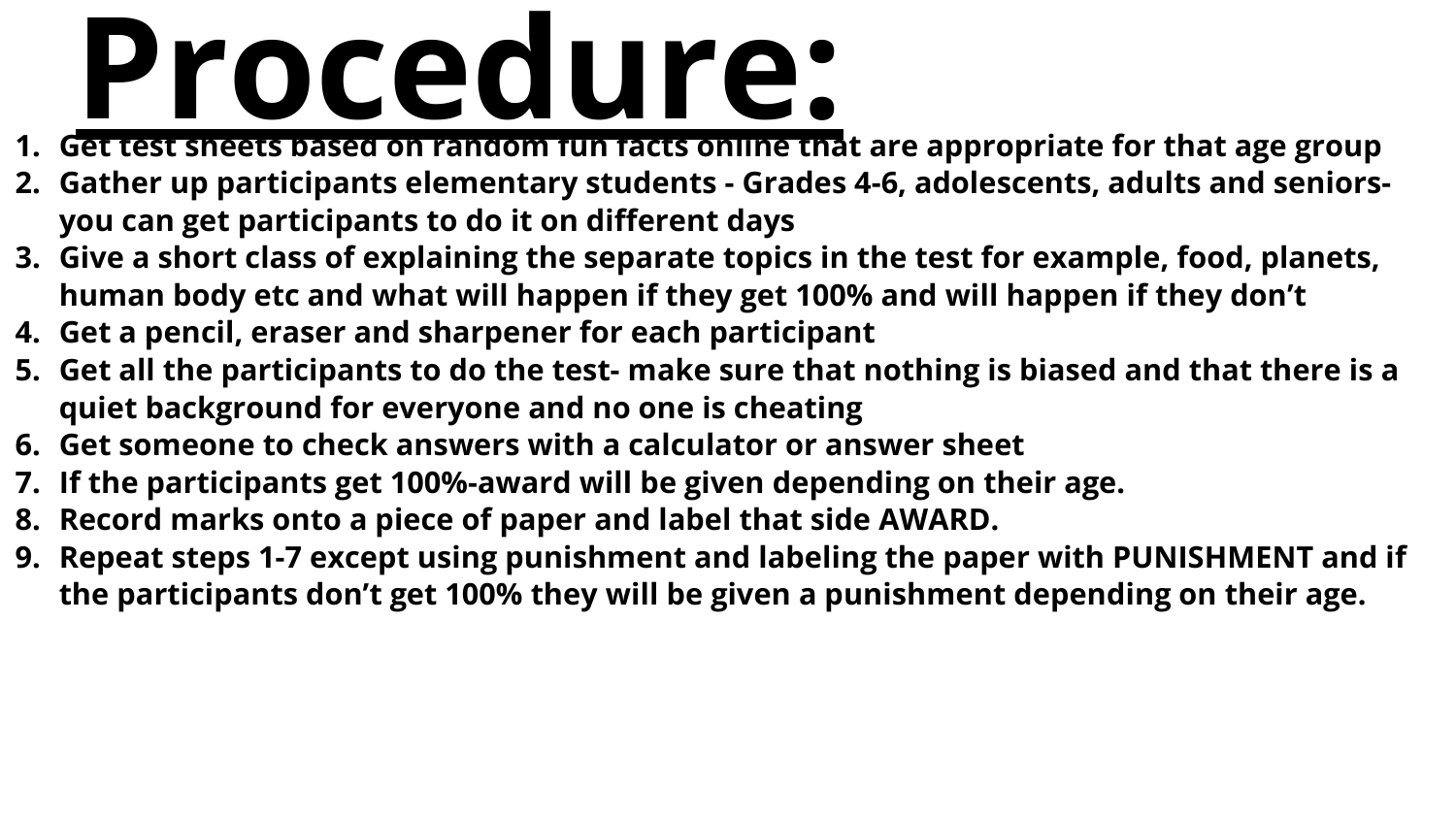

Procedure:

Get test sheets based on random fun facts online that are appropriate for that age group
Gather up participants elementary students - Grades 4-6, adolescents, adults and seniors- you can get participants to do it on different days
Give a short class of explaining the separate topics in the test for example, food, planets, human body etc and what will happen if they get 100% and will happen if they don’t
Get a pencil, eraser and sharpener for each participant
Get all the participants to do the test- make sure that nothing is biased and that there is a quiet background for everyone and no one is cheating
Get someone to check answers with a calculator or answer sheet
If the participants get 100%-award will be given depending on their age.
Record marks onto a piece of paper and label that side AWARD.
Repeat steps 1-7 except using punishment and labeling the paper with PUNISHMENT and if the participants don’t get 100% they will be given a punishment depending on their age.